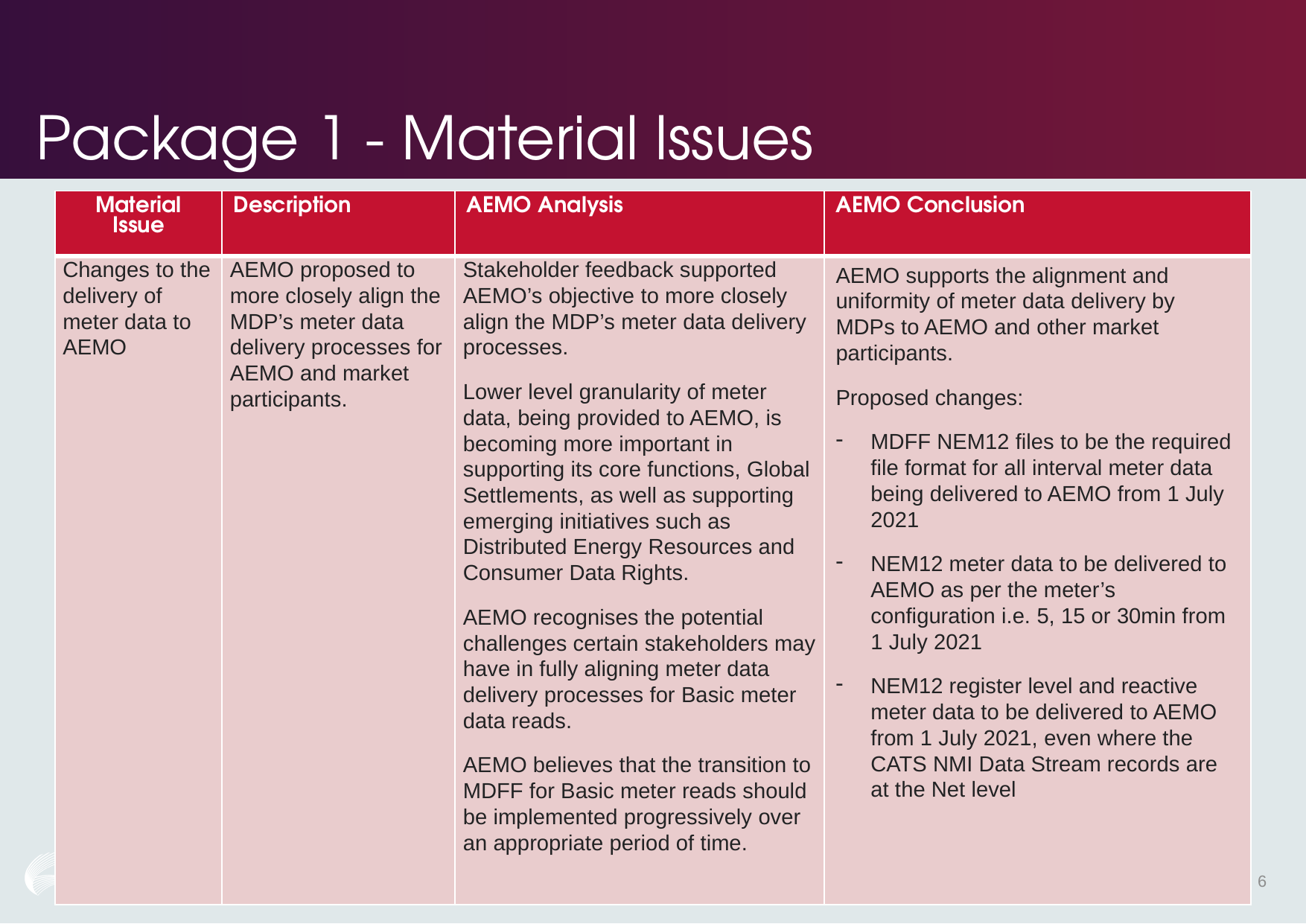

# Package 1 - Material Issues
| Material Issue | Description | AEMO Analysis | AEMO Conclusion |
| --- | --- | --- | --- |
| Changes to the delivery of meter data to AEMO | AEMO proposed to more closely align the MDP’s meter data delivery processes for AEMO and market participants. | Stakeholder feedback supported AEMO’s objective to more closely align the MDP’s meter data delivery processes. Lower level granularity of meter data, being provided to AEMO, is becoming more important in supporting its core functions, Global Settlements, as well as supporting emerging initiatives such as Distributed Energy Resources and Consumer Data Rights. AEMO recognises the potential challenges certain stakeholders may have in fully aligning meter data delivery processes for Basic meter data reads. AEMO believes that the transition to MDFF for Basic meter reads should be implemented progressively over an appropriate period of time. | AEMO supports the alignment and uniformity of meter data delivery by MDPs to AEMO and other market participants. Proposed changes: MDFF NEM12 files to be the required file format for all interval meter data being delivered to AEMO from 1 July 2021 NEM12 meter data to be delivered to AEMO as per the meter’s configuration i.e. 5, 15 or 30min from 1 July 2021 NEM12 register level and reactive meter data to be delivered to AEMO from 1 July 2021, even where the CATS NMI Data Stream records are at the Net level |
6